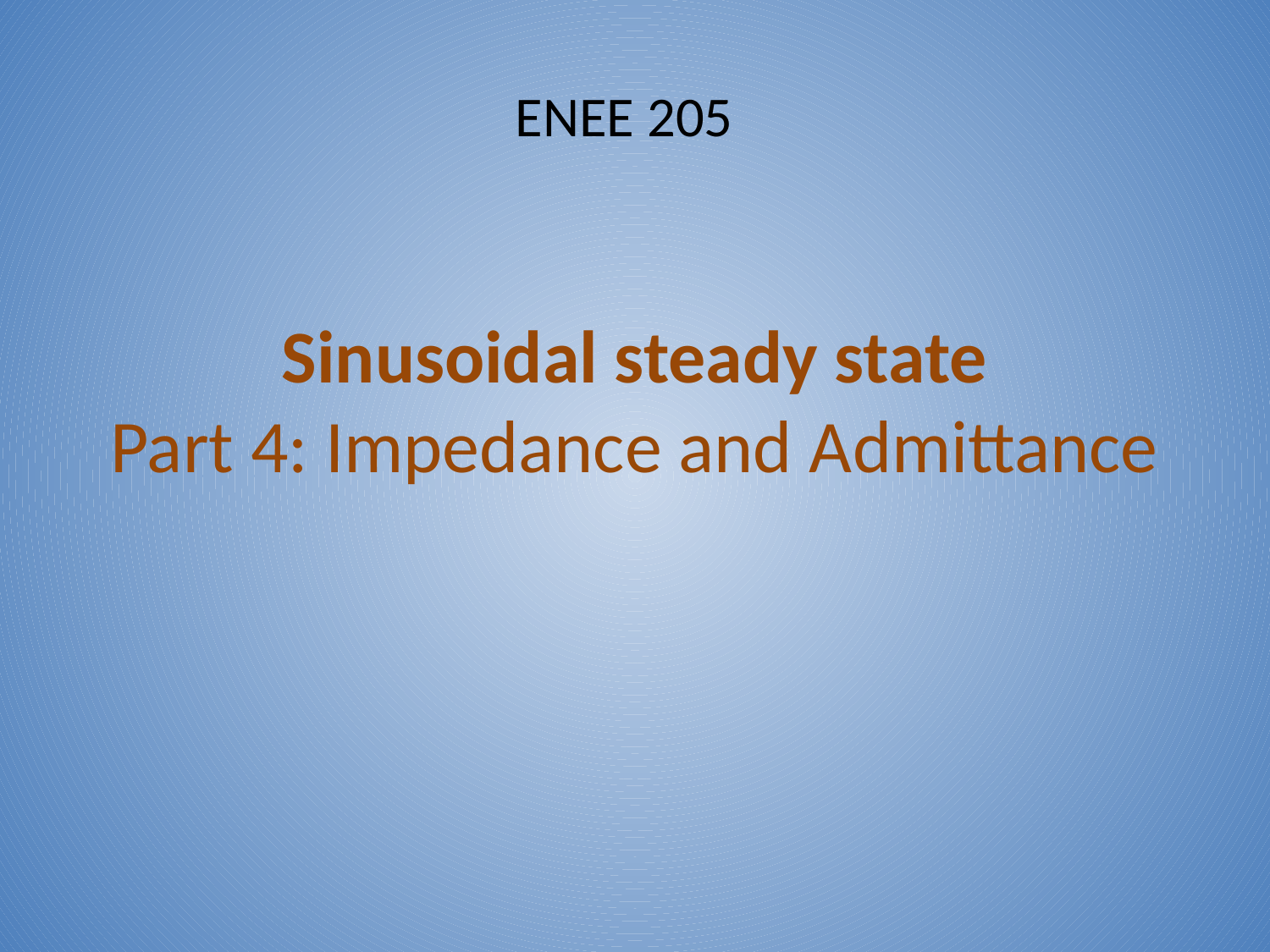

ENEE 205
# Sinusoidal steady state Part 4: Impedance and Admittance